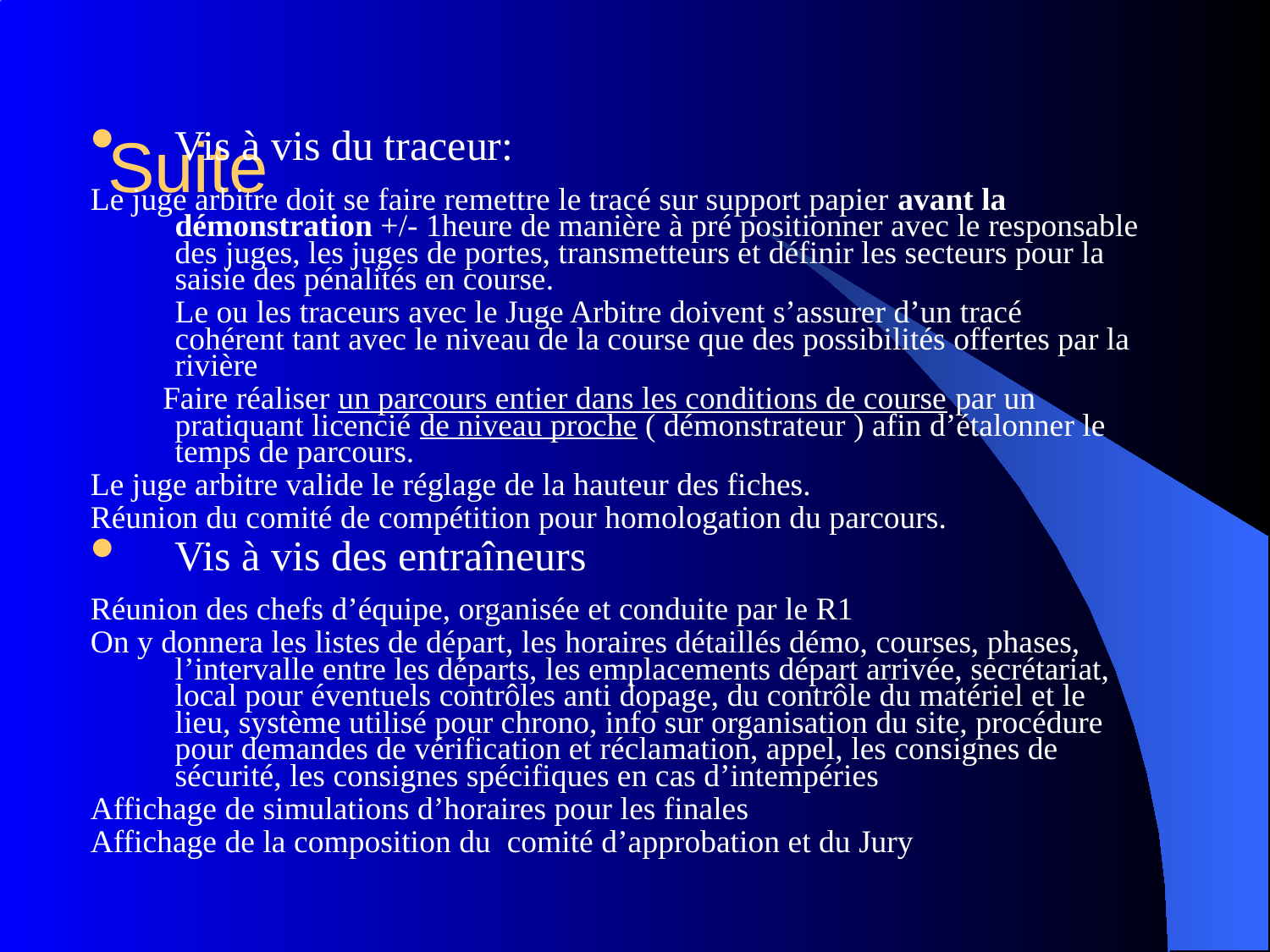

# Suite
Vis à vis du traceur:

Le juge arbitre doit se faire remettre le tracé sur support papier avant la démonstration +/- 1heure de manière à pré positionner avec le responsable des juges, les juges de portes, transmetteurs et définir les secteurs pour la saisie des pénalités en course.
	Le ou les traceurs avec le Juge Arbitre doivent s’assurer d’un tracé cohérent tant avec le niveau de la course que des possibilités offertes par la rivière
         Faire réaliser un parcours entier dans les conditions de course par un pratiquant licencié de niveau proche ( démonstrateur ) afin d’étalonner le temps de parcours.
Le juge arbitre valide le réglage de la hauteur des fiches.
Réunion du comité de compétition pour homologation du parcours.
Vis à vis des entraîneurs

Réunion des chefs d’équipe, organisée et conduite par le R1
On y donnera les listes de départ, les horaires détaillés démo, courses, phases, l’intervalle entre les départs, les emplacements départ arrivée, secrétariat, local pour éventuels contrôles anti dopage, du contrôle du matériel et le lieu, système utilisé pour chrono, info sur organisation du site, procédure pour demandes de vérification et réclamation, appel, les consignes de sécurité, les consignes spécifiques en cas d’intempéries
Affichage de simulations d’horaires pour les finales
Affichage de la composition du  comité d’approbation et du Jury